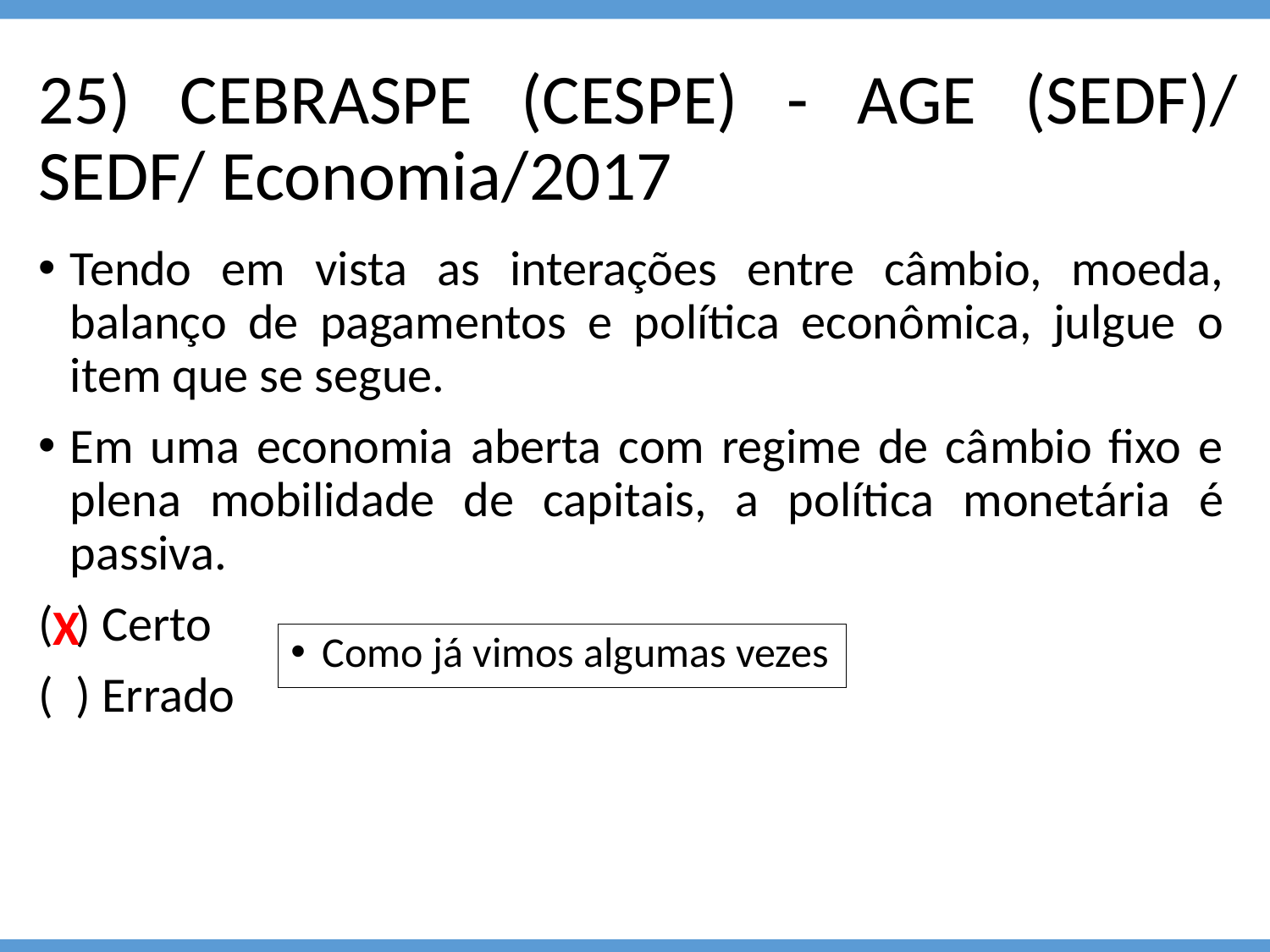

# 25) CEBRASPE (CESPE) - AGE (SEDF)/ SEDF/ Economia/2017
Tendo em vista as interações entre câmbio, moeda, balanço de pagamentos e política econômica, julgue o item que se segue.
Em uma economia aberta com regime de câmbio fixo e plena mobilidade de capitais, a política monetária é passiva.
(  ) Certo
(  ) Errado
X
Como já vimos algumas vezes